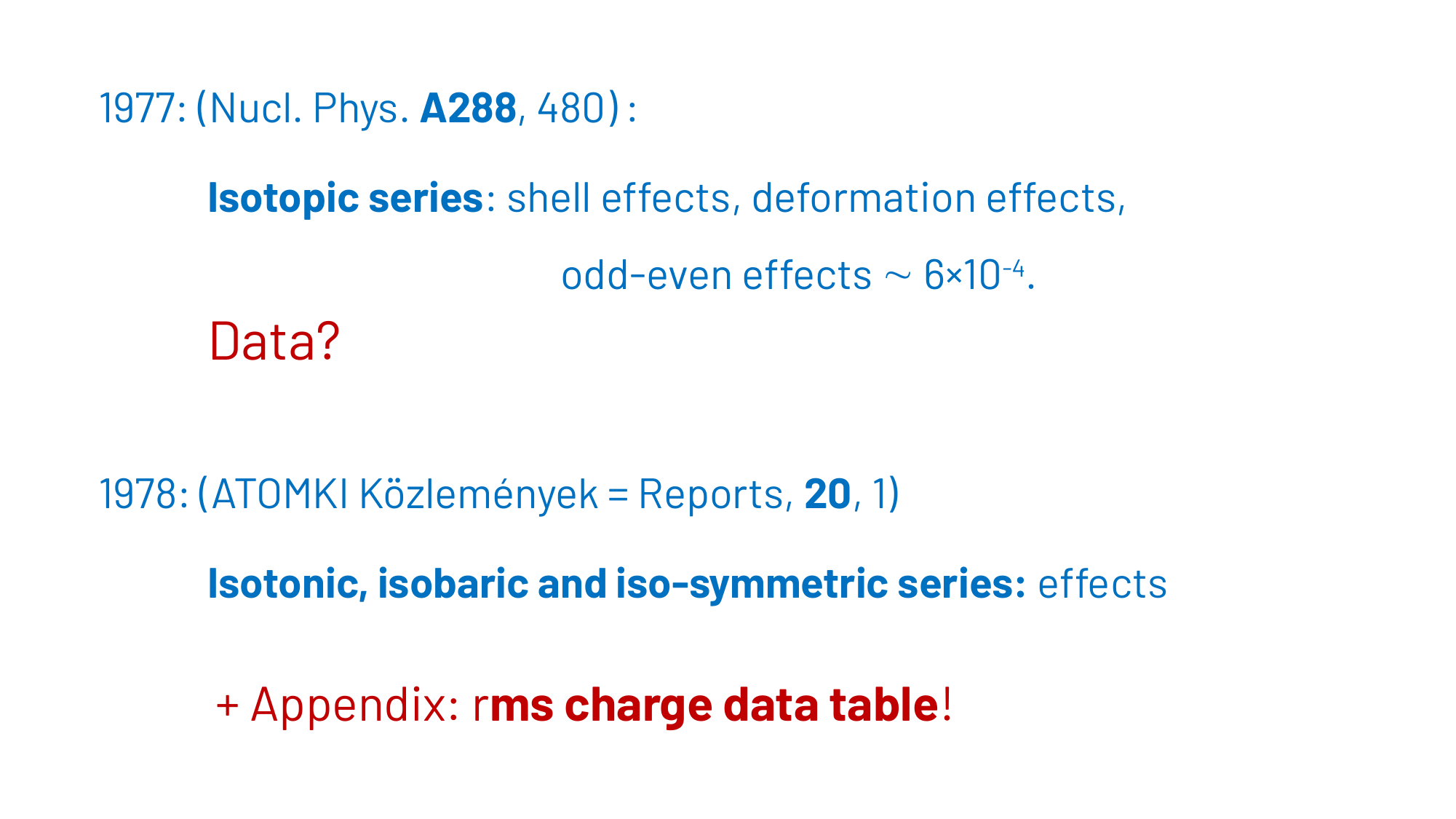

1977: (Nucl. Phys. A288, 480) :

	Isotopic series: shell effects, deformation effects,
				   odd-even effects ∼ 6×10-4.
	Data?

1978: (ATOMKI Közlemények = Reports, 20, 1)

	Isotonic, isobaric and iso-symmetric series: effects

	 + Appendix: rms charge data table!